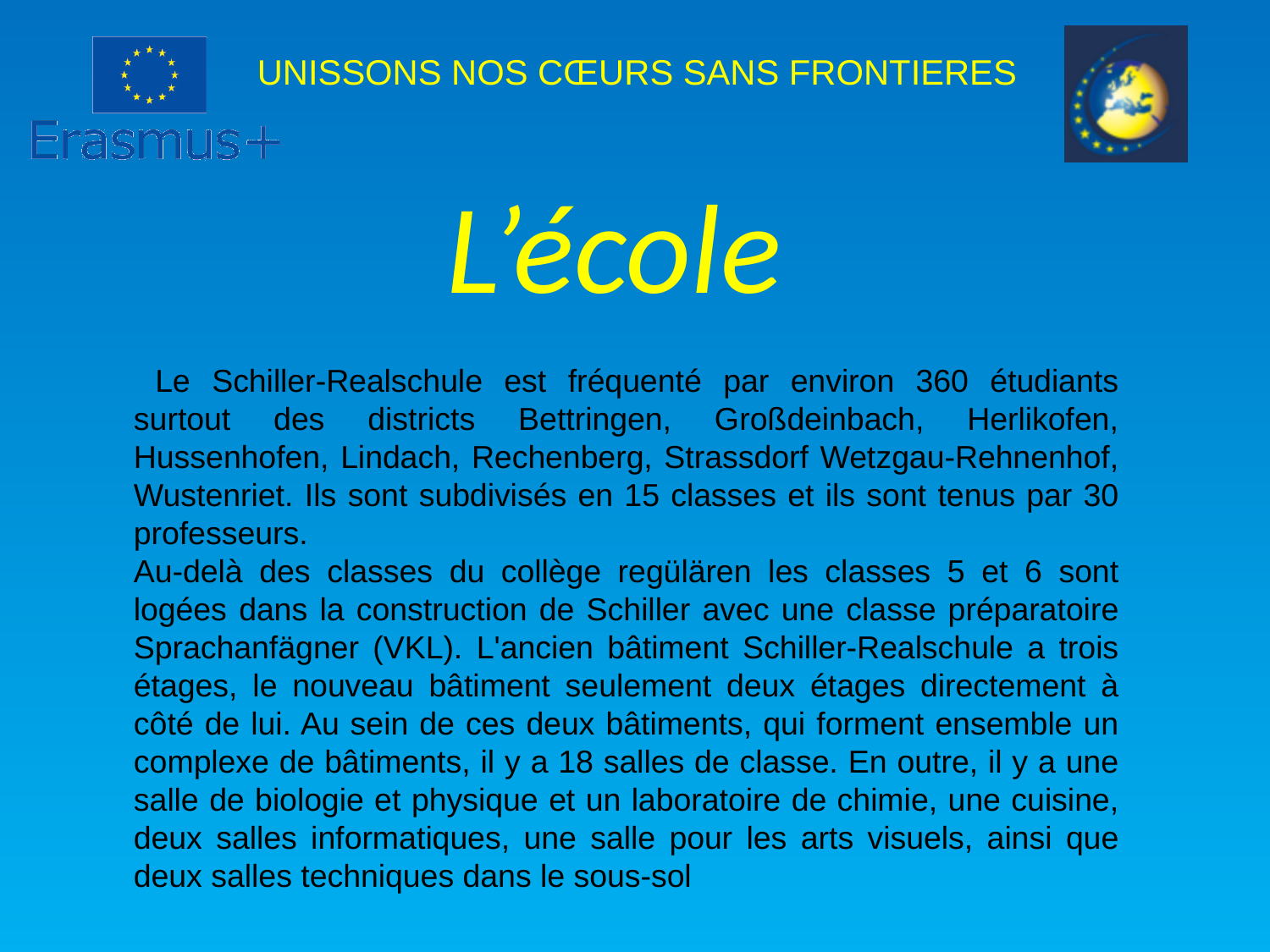

L’école
 Le Schiller-Realschule est fréquenté par environ 360 étudiants surtout des districts Bettringen, Großdeinbach, Herlikofen, Hussenhofen, Lindach, Rechenberg, Strassdorf Wetzgau-Rehnenhof, Wustenriet. Ils sont subdivisés en 15 classes et ils sont tenus par 30 professeurs.
Au-delà des classes du collège regülären les classes 5 et 6 sont logées dans la construction de Schiller avec une classe préparatoire Sprachanfägner (VKL). L'ancien bâtiment Schiller-Realschule a trois étages, le nouveau bâtiment seulement deux étages directement à côté de lui. Au sein de ces deux bâtiments, qui forment ensemble un complexe de bâtiments, il y a 18 salles de classe. En outre, il y a une salle de biologie et physique et un laboratoire de chimie, une cuisine, deux salles informatiques, une salle pour les arts visuels, ainsi que deux salles techniques dans le sous-sol